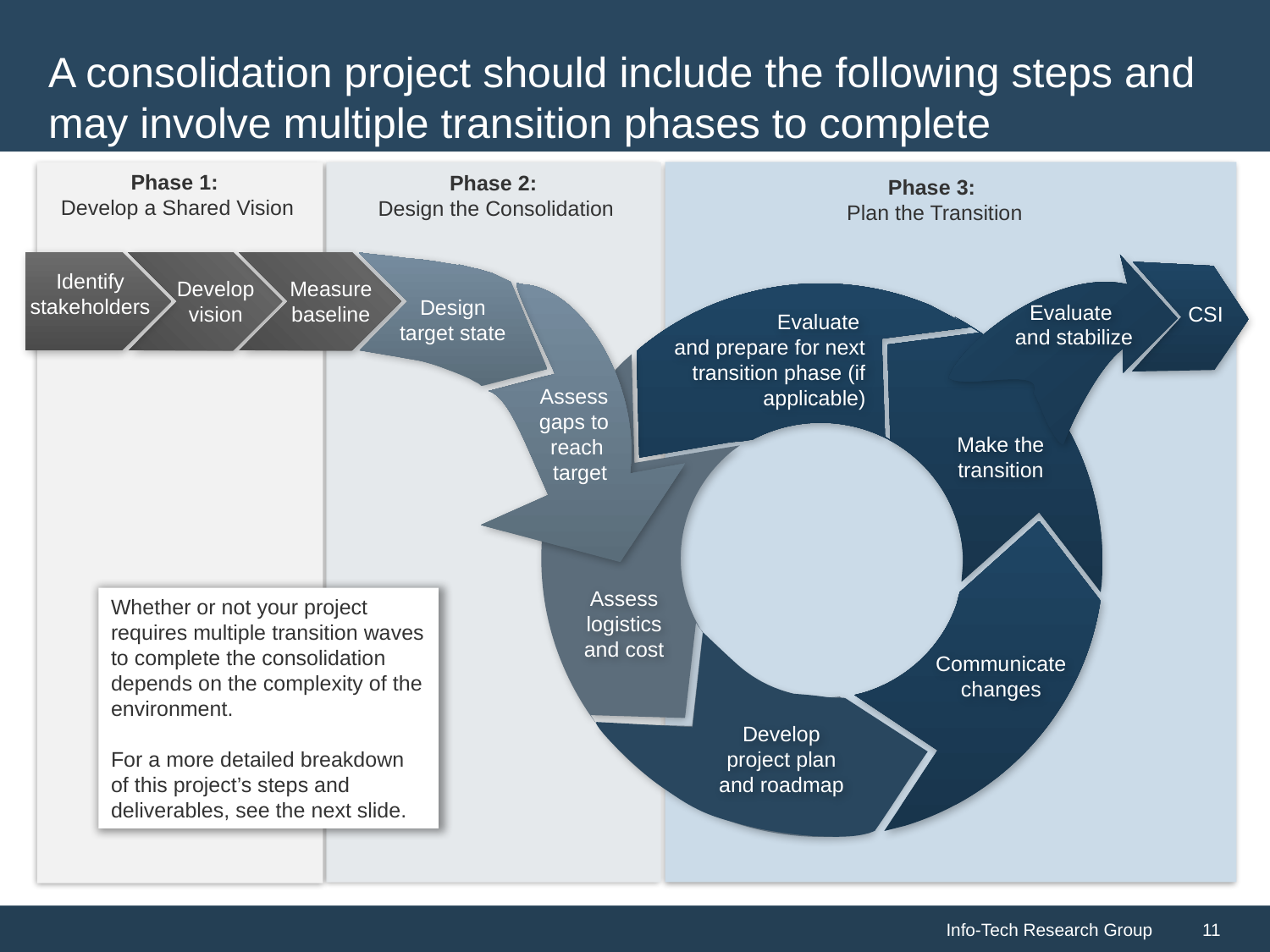

# A consolidation project should include the following steps and may involve multiple transition phases to complete

Phase 1:
Develop a Shared Vision
Phase 2:
Design the Consolidation
Phase 3:
Plan the Transition

Design
target state
Identify stakeholders

Develop vision
Measure baseline

Evaluate
and stabilize
CSI
Evaluate
and prepare for next transition phase (if applicable)

Assess
gaps to
reach
 target
Make the transition

Assess logistics and cost
Whether or not your project requires multiple transition waves to complete the consolidation depends on the complexity of the environment.

For a more detailed breakdown of this project’s steps and deliverables, see the next slide.
Communicate changes

Develop project plan and roadmap